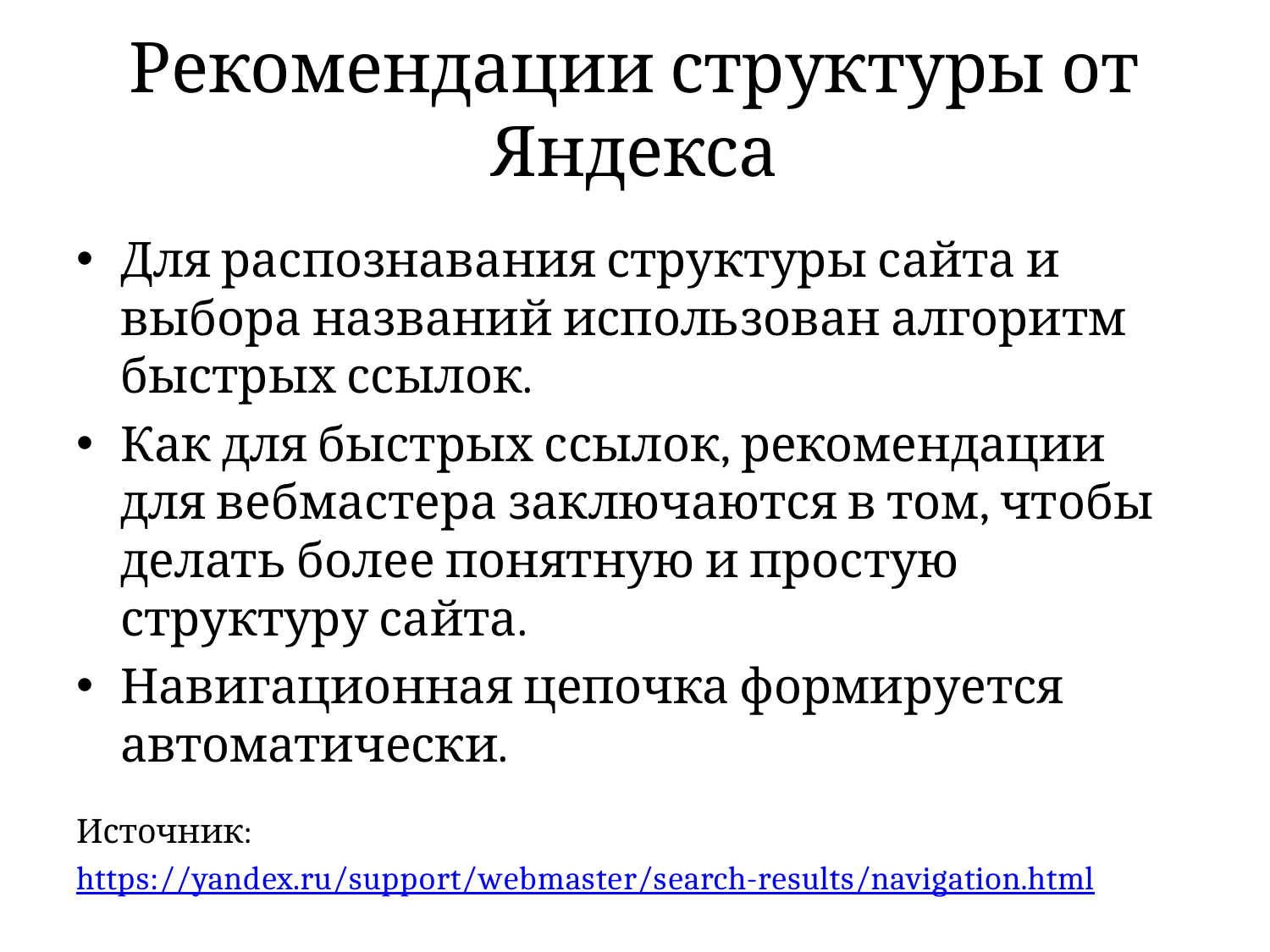

# Рекомендации структуры от Яндекса
Для распознавания структуры сайта и выбора названий использован алгоритм быстрых ссылок.
Как для быстрых ссылок, рекомендации для вебмастера заключаются в том, чтобы делать более понятную и простую структуру сайта.
Навигационная цепочка формируется автоматически.

Источник:
https://yandex.ru/support/webmaster/search-results/navigation.html